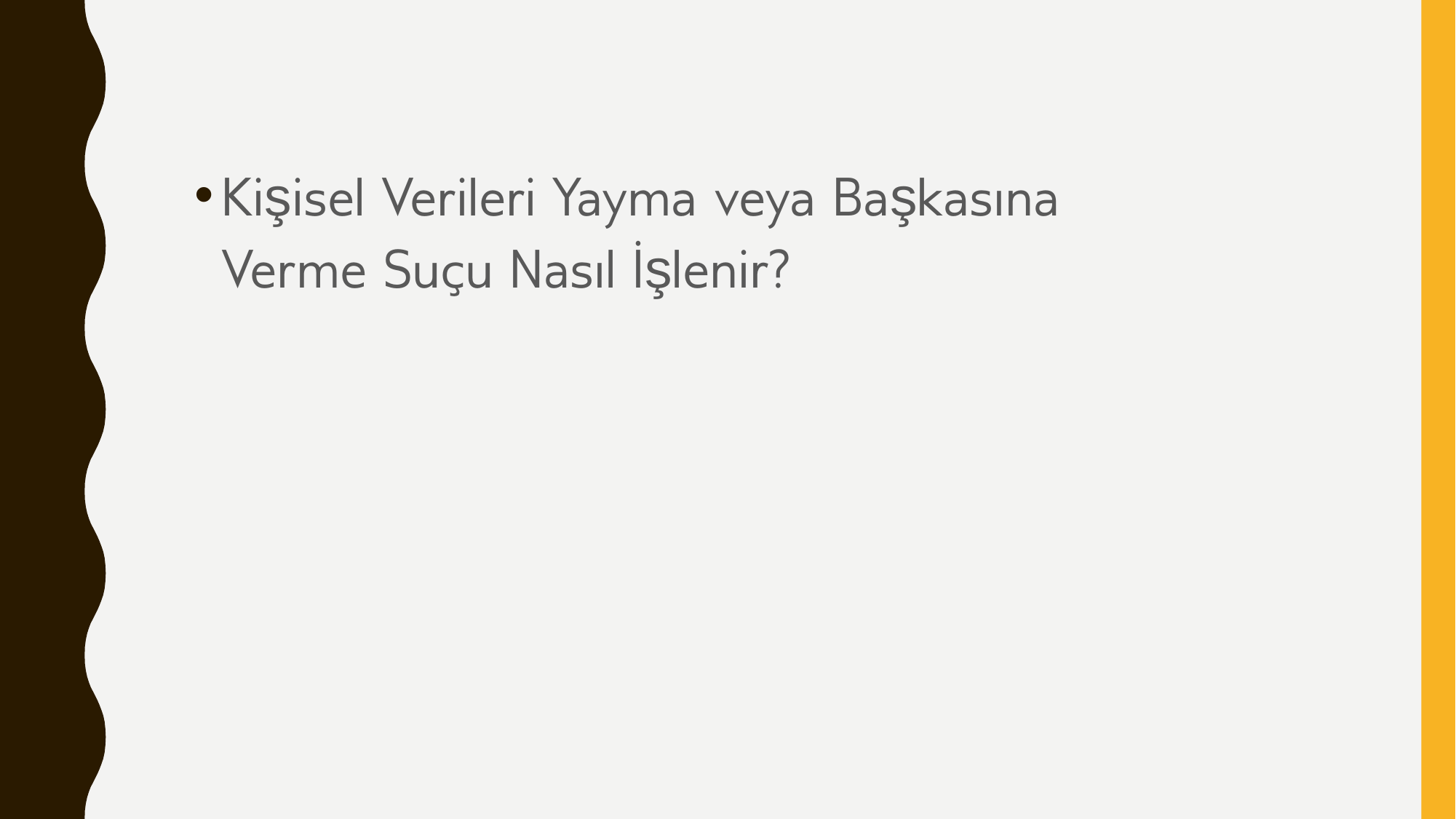

Kişisel Verileri Yayma veya Başkasına Verme Suçu Nasıl İşlenir?